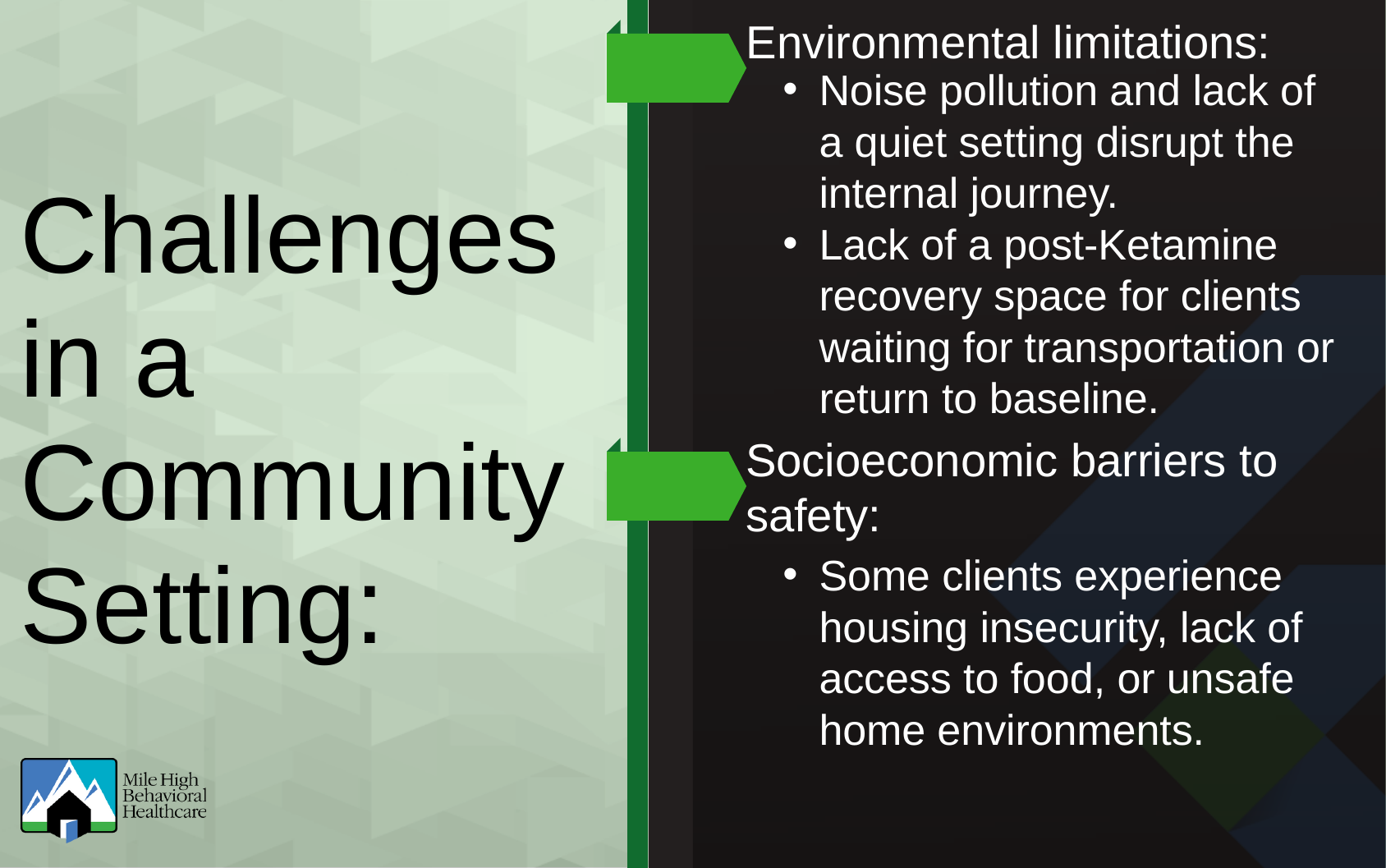

Environmental limitations:

Noise pollution and lack of a quiet setting disrupt the internal journey.
Lack of a post-Ketamine recovery space for clients waiting for transportation or return to baseline.
Challenges
in a Community
Setting:

Socioeconomic barriers to safety:

Some clients experience housing insecurity, lack of access to food, or unsafe home environments.